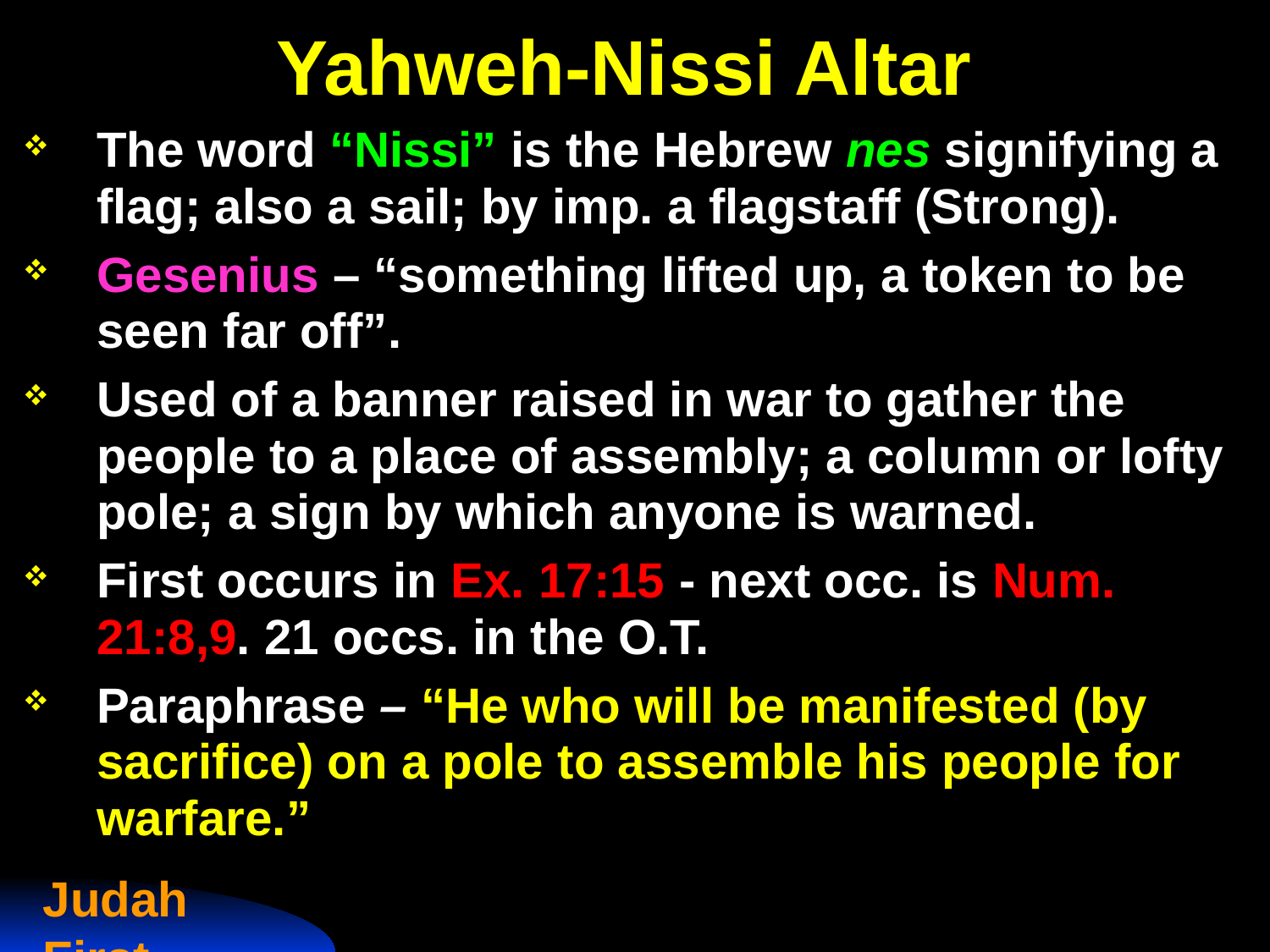

# Yahweh-Nissi Altar
The word “Nissi” is the Hebrew nes signifying a flag; also a sail; by imp. a flagstaff (Strong).
Gesenius – “something lifted up, a token to be seen far off”.
Used of a banner raised in war to gather the people to a place of assembly; a column or lofty pole; a sign by which anyone is warned.
First occurs in Ex. 17:15 - next occ. is Num. 21:8,9. 21 occs. in the O.T.
Paraphrase – “He who will be manifested (by sacrifice) on a pole to assemble his people for warfare.”
Judah First